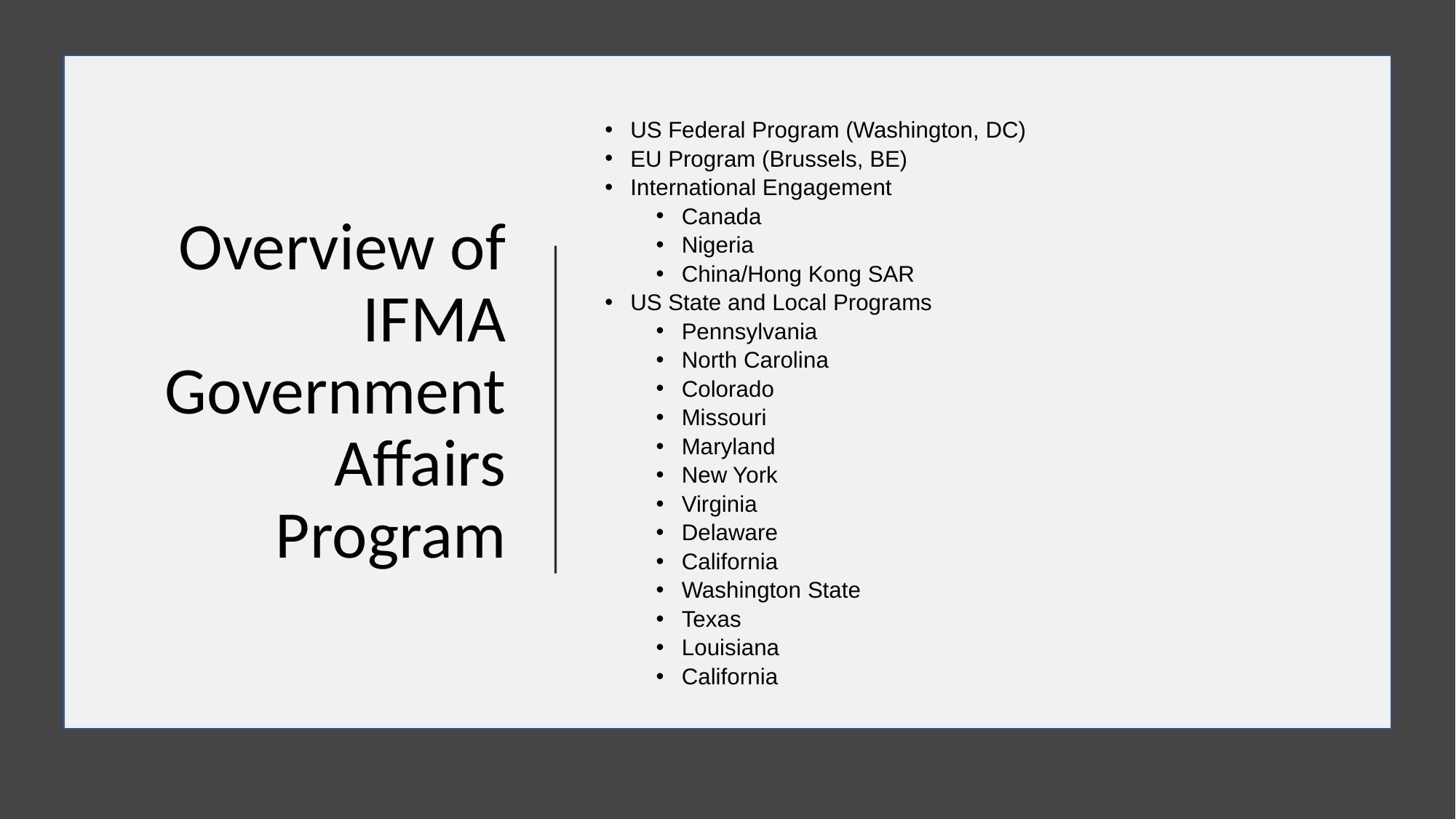

# Overview of IFMA Government Affairs Program
US Federal Program (Washington, DC)
EU Program (Brussels, BE)
International Engagement
Canada
Nigeria
China/Hong Kong SAR
US State and Local Programs
Pennsylvania
North Carolina
Colorado
Missouri
Maryland
New York
Virginia
Delaware
California
Washington State
Texas
Louisiana
California